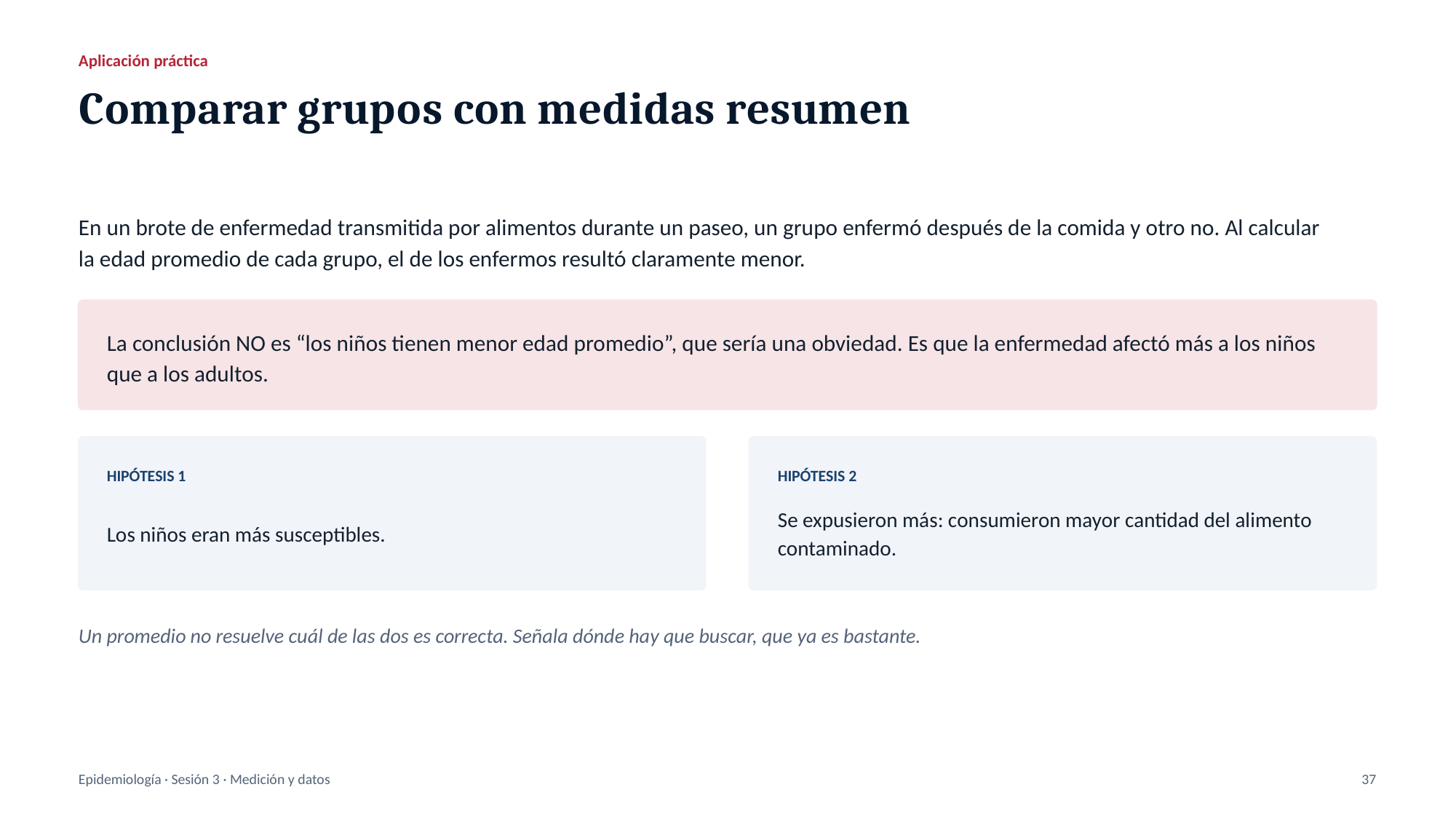

Aplicación práctica
Comparar grupos con medidas resumen
En un brote de enfermedad transmitida por alimentos durante un paseo, un grupo enfermó después de la comida y otro no. Al calcular la edad promedio de cada grupo, el de los enfermos resultó claramente menor.

La conclusión NO es “los niños tienen menor edad promedio”, que sería una obviedad. Es que la enfermedad afectó más a los niños que a los adultos.

HIPÓTESIS 1
HIPÓTESIS 2
Los niños eran más susceptibles.
Se expusieron más: consumieron mayor cantidad del alimento contaminado.
Un promedio no resuelve cuál de las dos es correcta. Señala dónde hay que buscar, que ya es bastante.
Epidemiología · Sesión 3 · Medición y datos
37